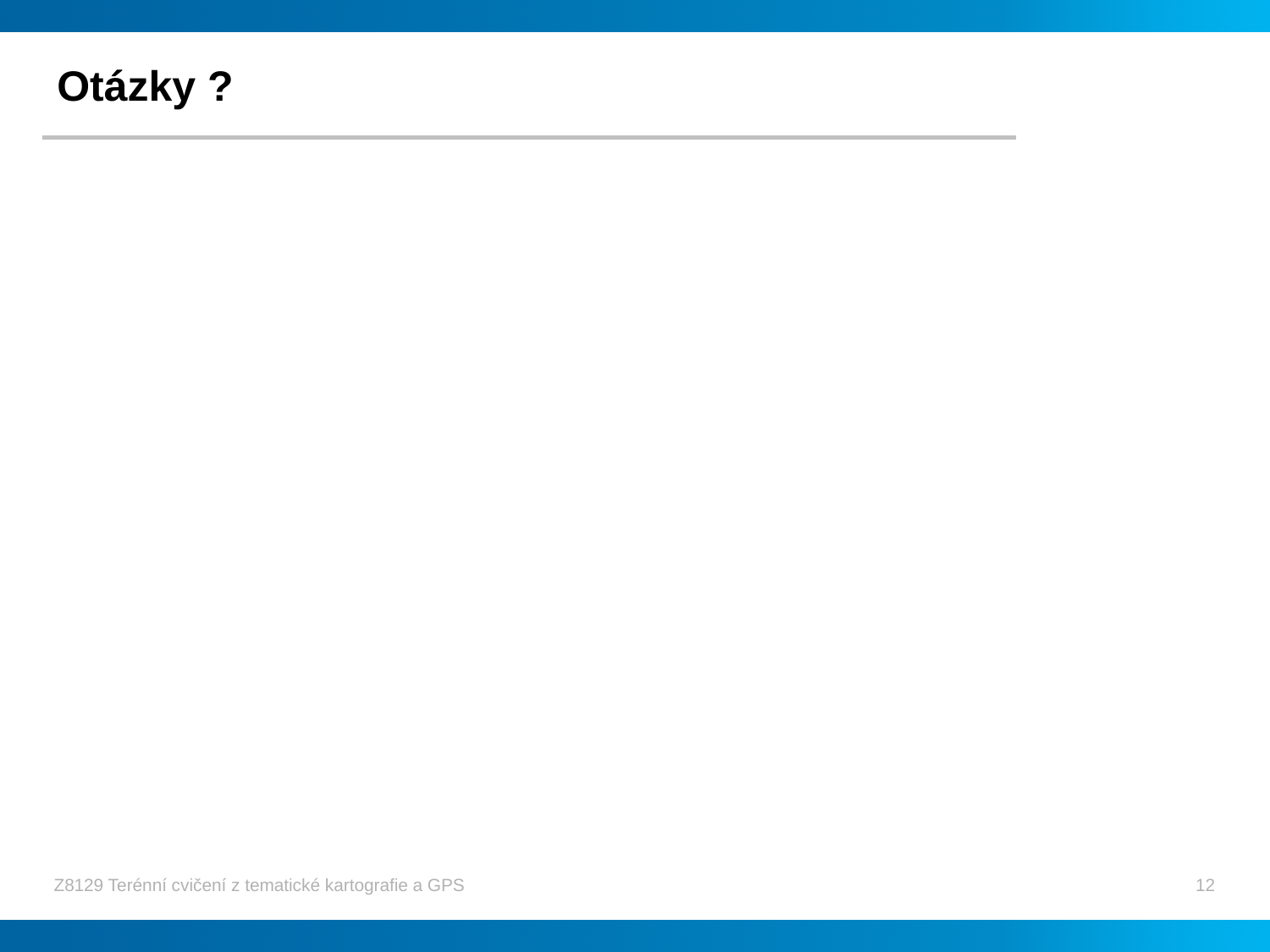

# Otázky ?

Z8129 Terénní cvičení z tematické kartografie a GPS
12